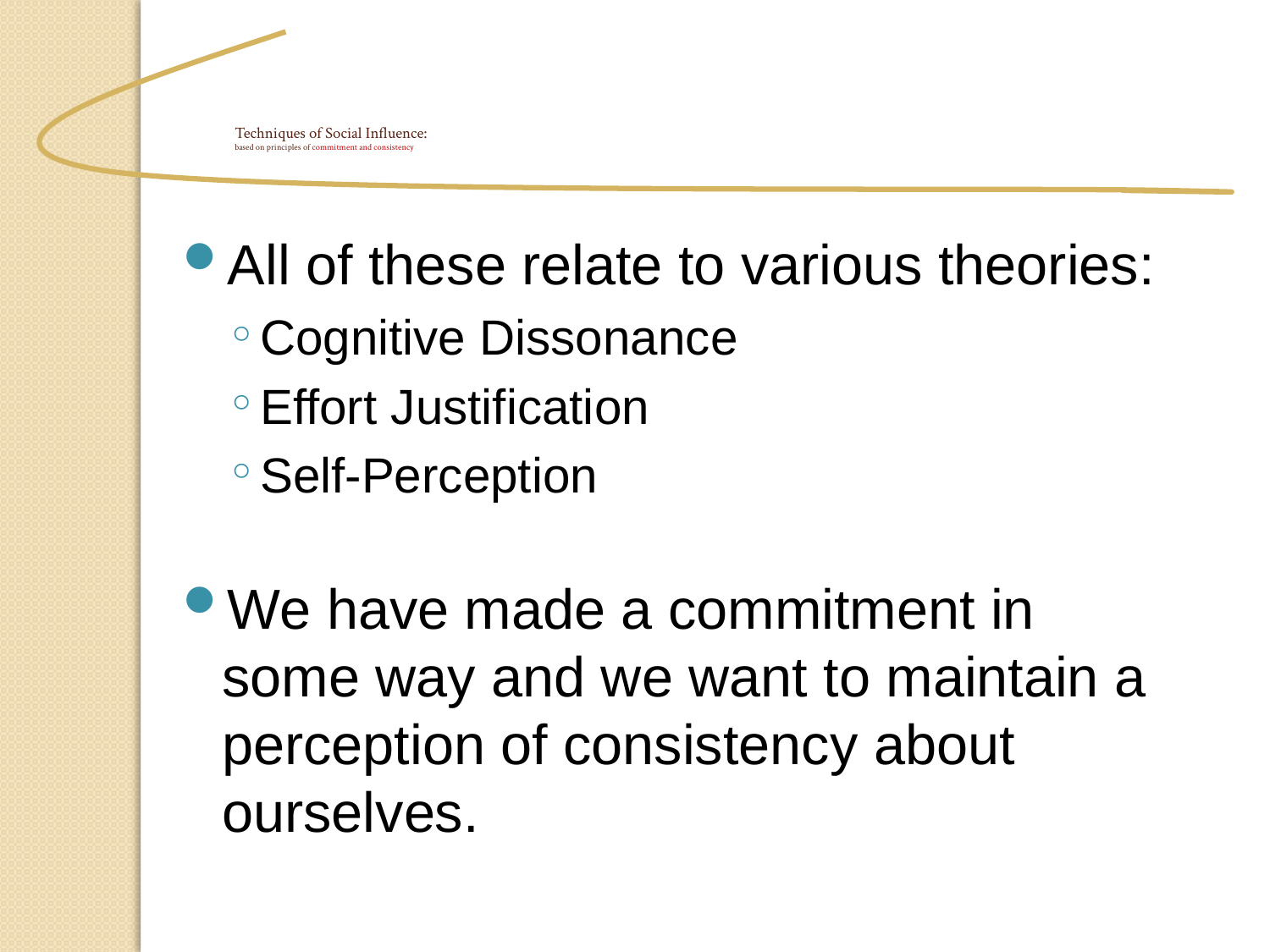

Techniques of Social Influence:
based on principles of commitment and consistency
All of these relate to various theories:
Cognitive Dissonance
Effort Justification
Self-Perception
We have made a commitment in some way and we want to maintain a perception of consistency about ourselves.